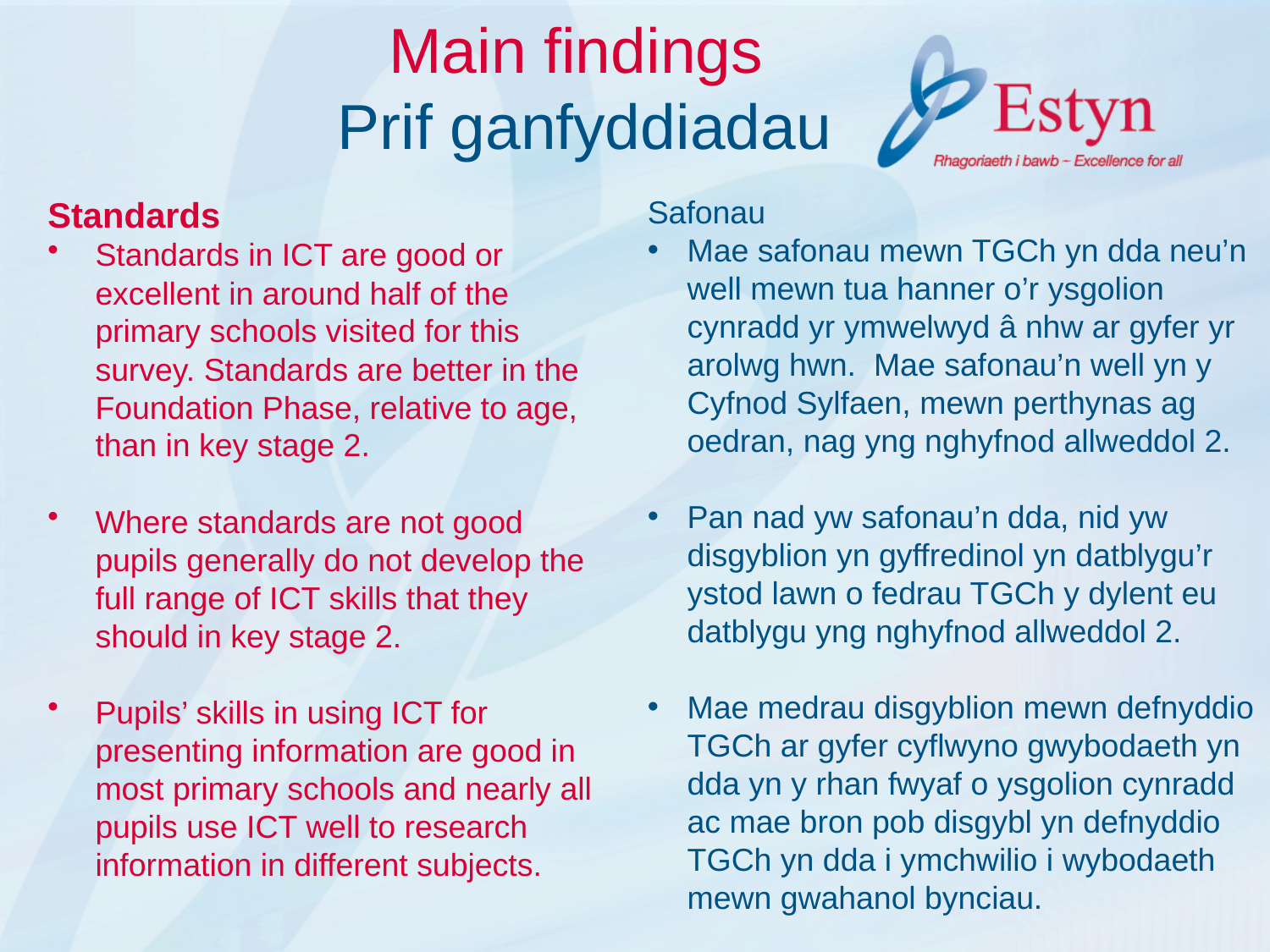

# Main findings Prif ganfyddiadau
Standards
Standards in ICT are good or excellent in around half of the primary schools visited for this survey. Standards are better in the Foundation Phase, relative to age, than in key stage 2.

Where standards are not good pupils generally do not develop the full range of ICT skills that they should in key stage 2.

Pupils’ skills in using ICT for presenting information are good in most primary schools and nearly all pupils use ICT well to research information in different subjects.
Safonau
Mae safonau mewn TGCh yn dda neu’n well mewn tua hanner o’r ysgolion cynradd yr ymwelwyd â nhw ar gyfer yr arolwg hwn.  Mae safonau’n well yn y Cyfnod Sylfaen, mewn perthynas ag oedran, nag yng nghyfnod allweddol 2.

Pan nad yw safonau’n dda, nid yw disgyblion yn gyffredinol yn datblygu’r ystod lawn o fedrau TGCh y dylent eu datblygu yng nghyfnod allweddol 2.

Mae medrau disgyblion mewn defnyddio TGCh ar gyfer cyflwyno gwybodaeth yn dda yn y rhan fwyaf o ysgolion cynradd ac mae bron pob disgybl yn defnyddio TGCh yn dda i ymchwilio i wybodaeth mewn gwahanol bynciau.